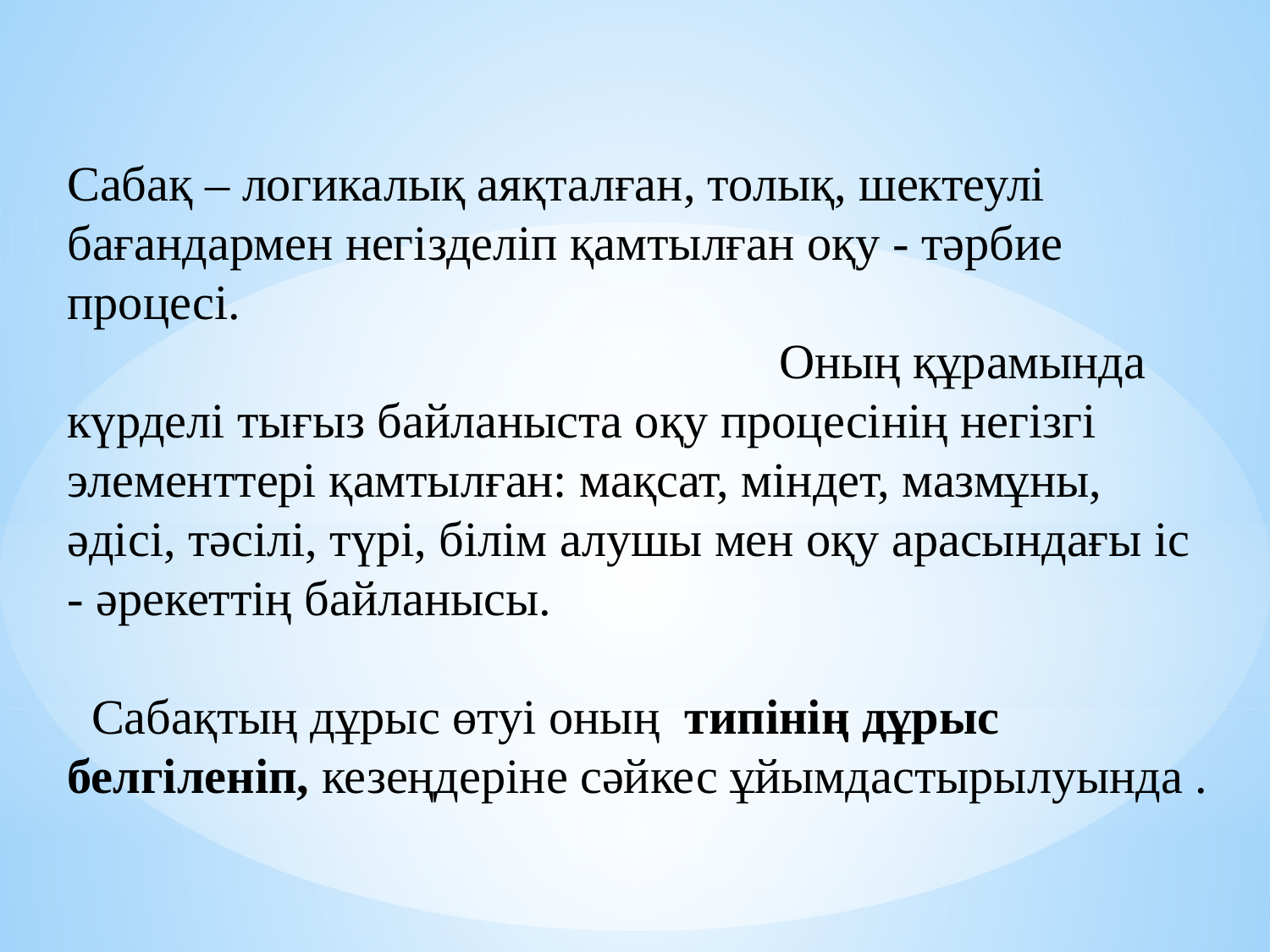

Сабақ – логикалық аяқталған, толық, шектеулі бағандармен негізделіп қамтылған оқу - тәрбие процесі.                                                                                                                                          Оның құрамында күрделі тығыз байланыста оқу процесінің негізгі элементтері қамтылған: мақсат, міндет, мазмұны, әдісі, тәсілі, түрі, білім алушы мен оқу арасындағы іс - әрекеттің байланысы.

   Сабақтың дұрыс өтуі оның  типінің дұрыс белгіленіп, кезеңдеріне сәйкес ұйымдастырылуында .